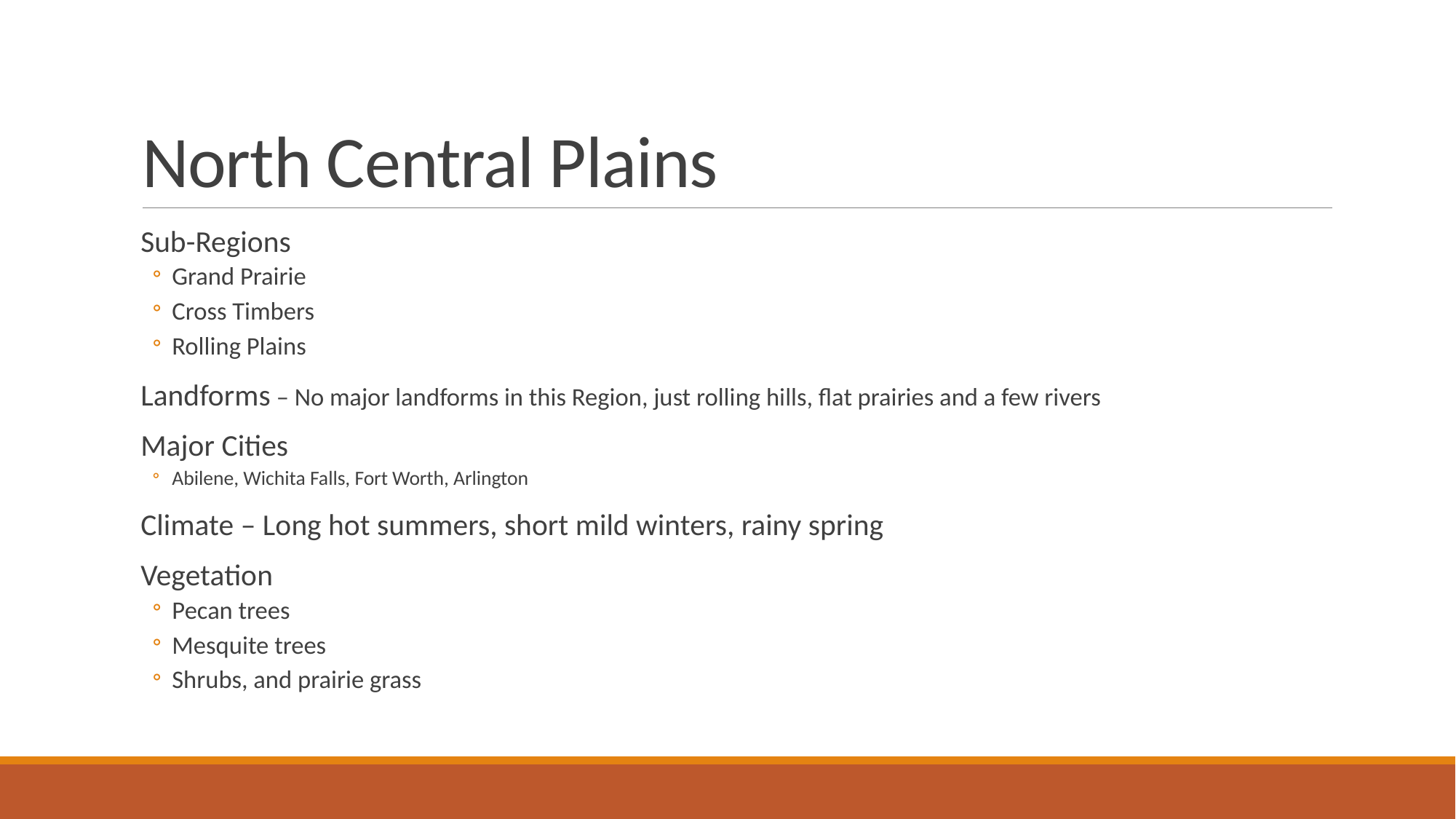

# North Central Plains
Sub-Regions
Grand Prairie
Cross Timbers
Rolling Plains
Landforms – No major landforms in this Region, just rolling hills, flat prairies and a few rivers
Major Cities
Abilene, Wichita Falls, Fort Worth, Arlington
Climate – Long hot summers, short mild winters, rainy spring
Vegetation
Pecan trees
Mesquite trees
Shrubs, and prairie grass